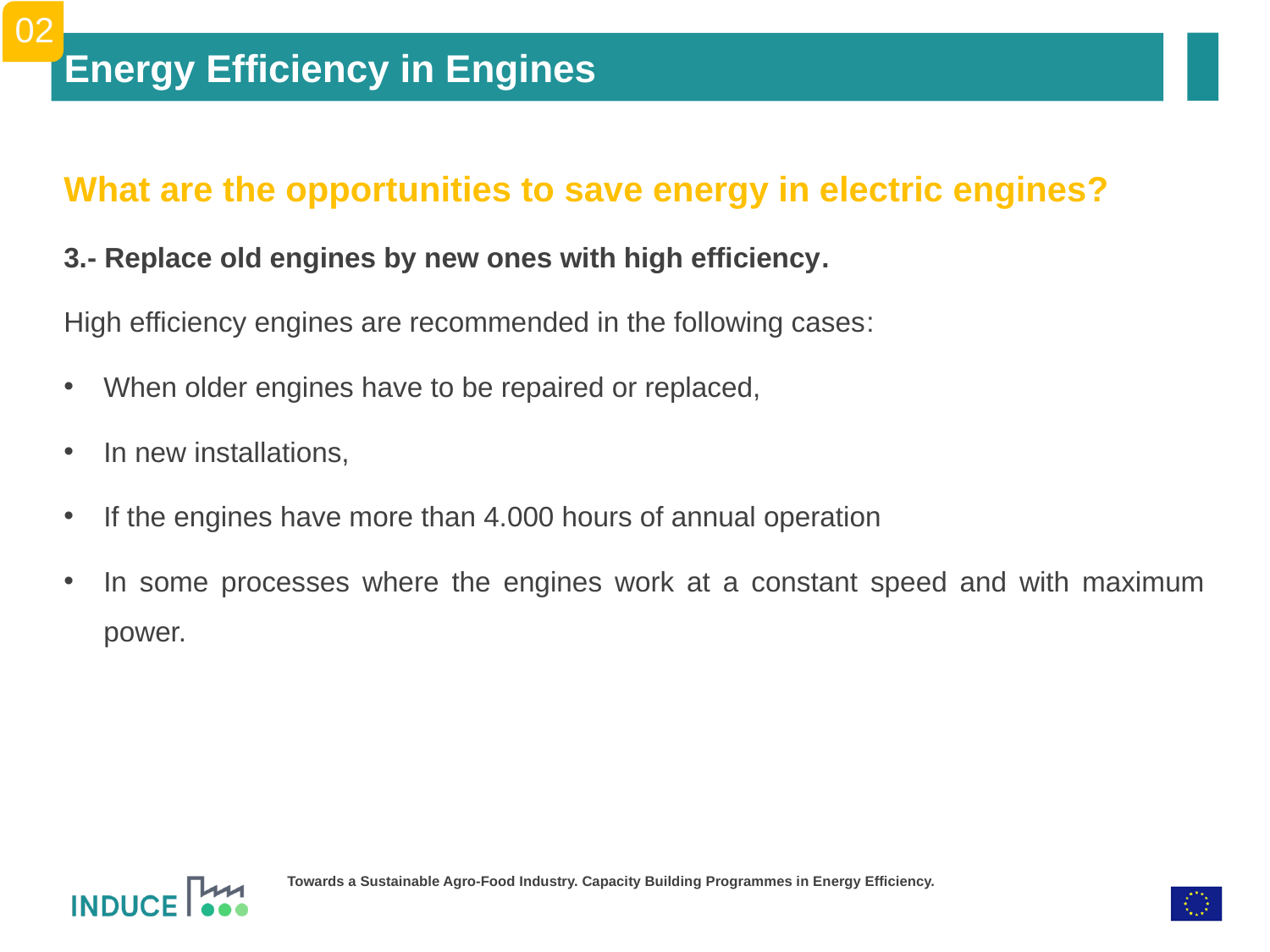

02

Energy Efficiency in Engines
What are the opportunities to save energy in electric engines?
3.- Replace old engines by new ones with high efficiency.
High efficiency engines are recommended in the following cases:
When older engines have to be repaired or replaced,
In new installations,
If the engines have more than 4.000 hours of annual operation
In some processes where the engines work at a constant speed and with maximum power.